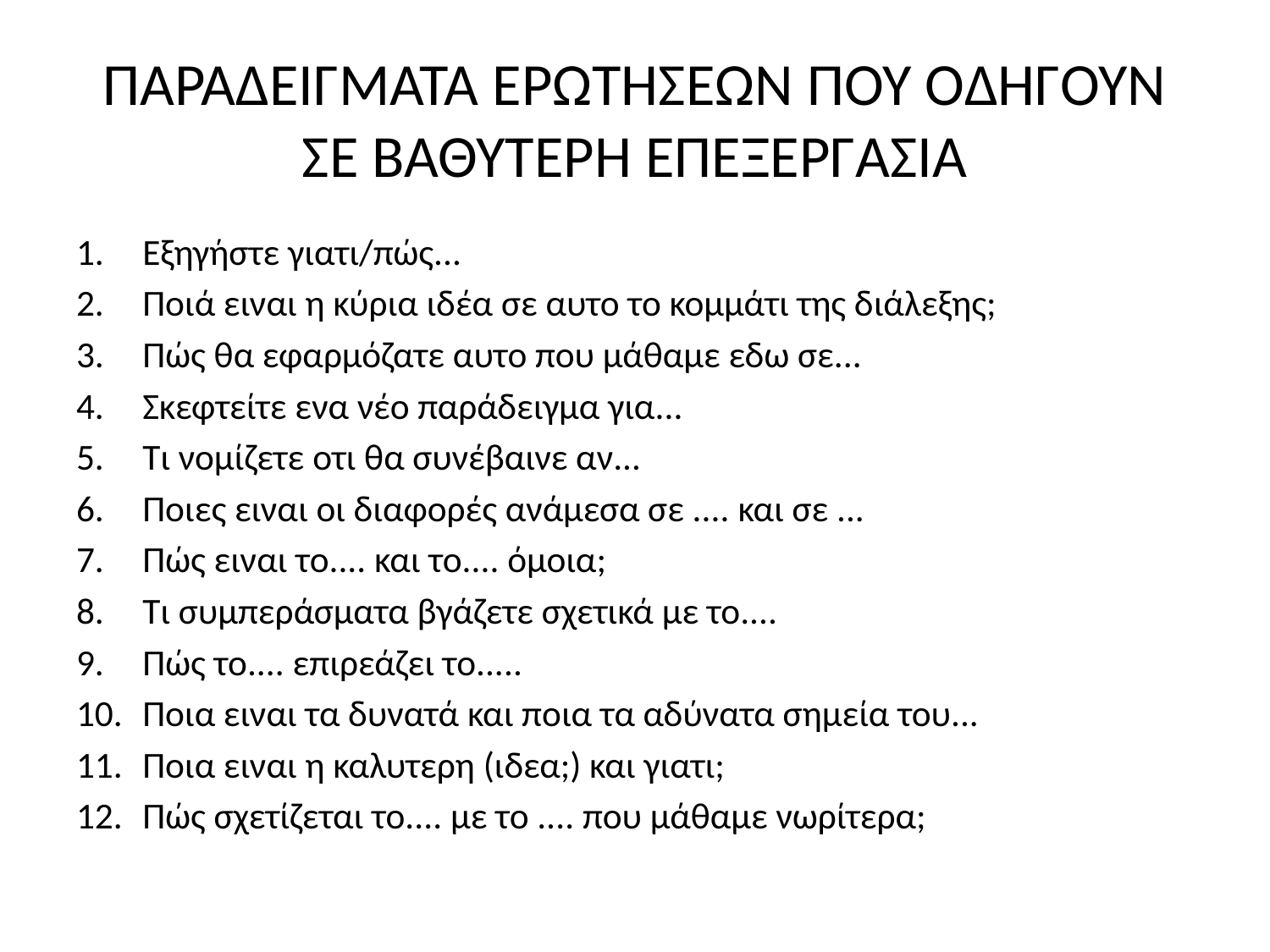

# ΠΑΡΑΔΕΙΓΜΑΤΑ ΕΡΩΤΗΣΕΩΝ ΠΟΥ ΟΔΗΓΟΥΝ ΣΕ ΒΑΘΥΤΕΡΗ ΕΠΕΞΕΡΓΑΣΙΑ
Εξηγήστε γιατι/πώς...
Ποιά ειναι η κύρια ιδέα σε αυτο το κομμάτι της διάλεξης;
Πώς θα εφαρμόζατε αυτο που μάθαμε εδω σε...
Σκεφτείτε ενα νέο παράδειγμα για...
Τι νομίζετε οτι θα συνέβαινε αν...
Ποιες ειναι οι διαφορές ανάμεσα σε .... και σε ...
Πώς ειναι το.... και το.... όμοια;
Τι συμπεράσματα βγάζετε σχετικά με το....
Πώς το.... επιρεάζει το.....
Ποια ειναι τα δυνατά και ποια τα αδύνατα σημεία του...
Ποια ειναι η καλυτερη (ιδεα;) και γιατι;
Πώς σχετίζεται το.... με το .... που μάθαμε νωρίτερα;